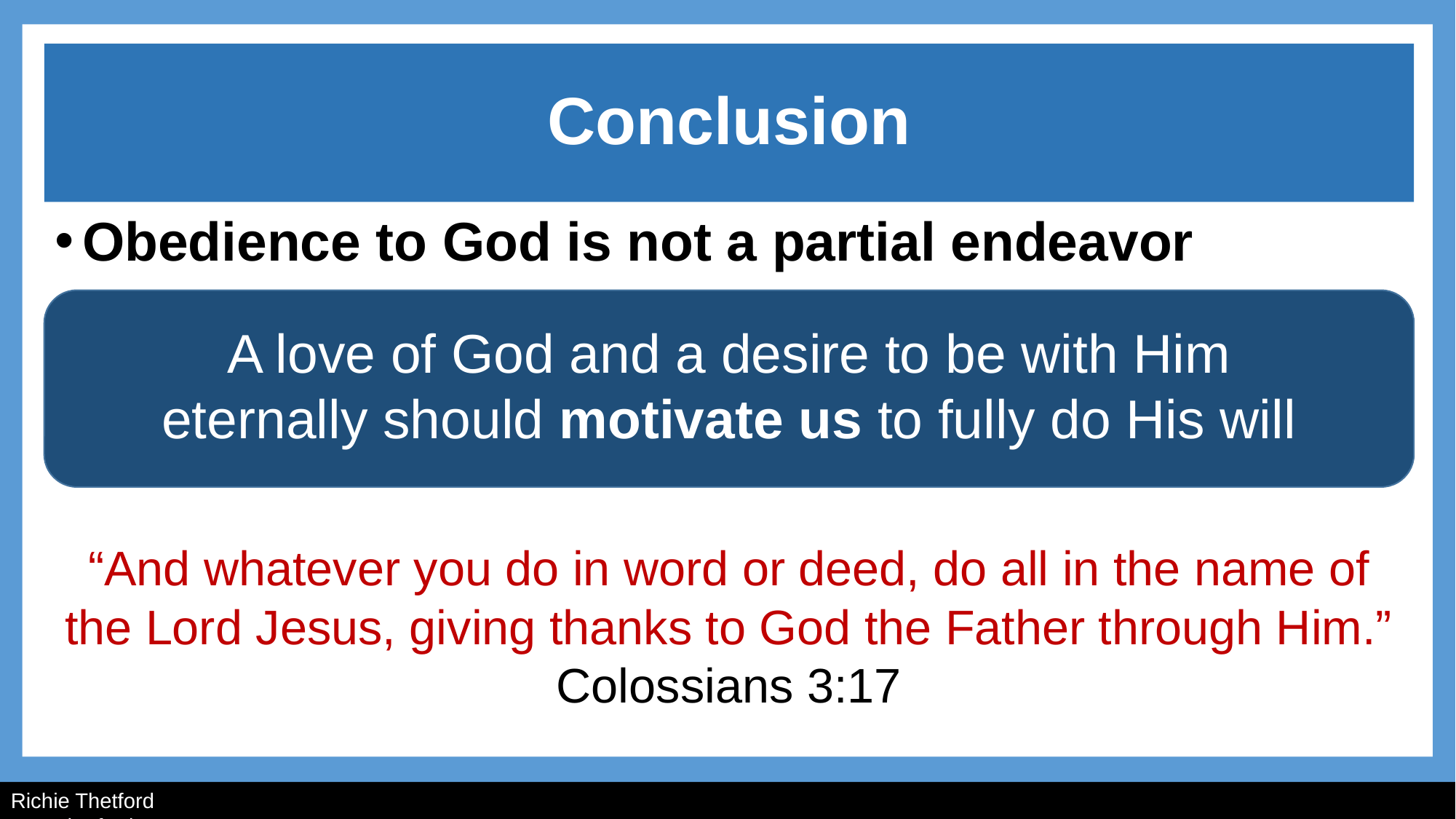

# Conclusion
Obedience to God is not a partial endeavor

A love of God and a desire to be with Him
eternally should motivate us to fully do His will
“And whatever you do in word or deed, do all in the name of the Lord Jesus, giving thanks to God the Father through Him.”
Colossians 3:17